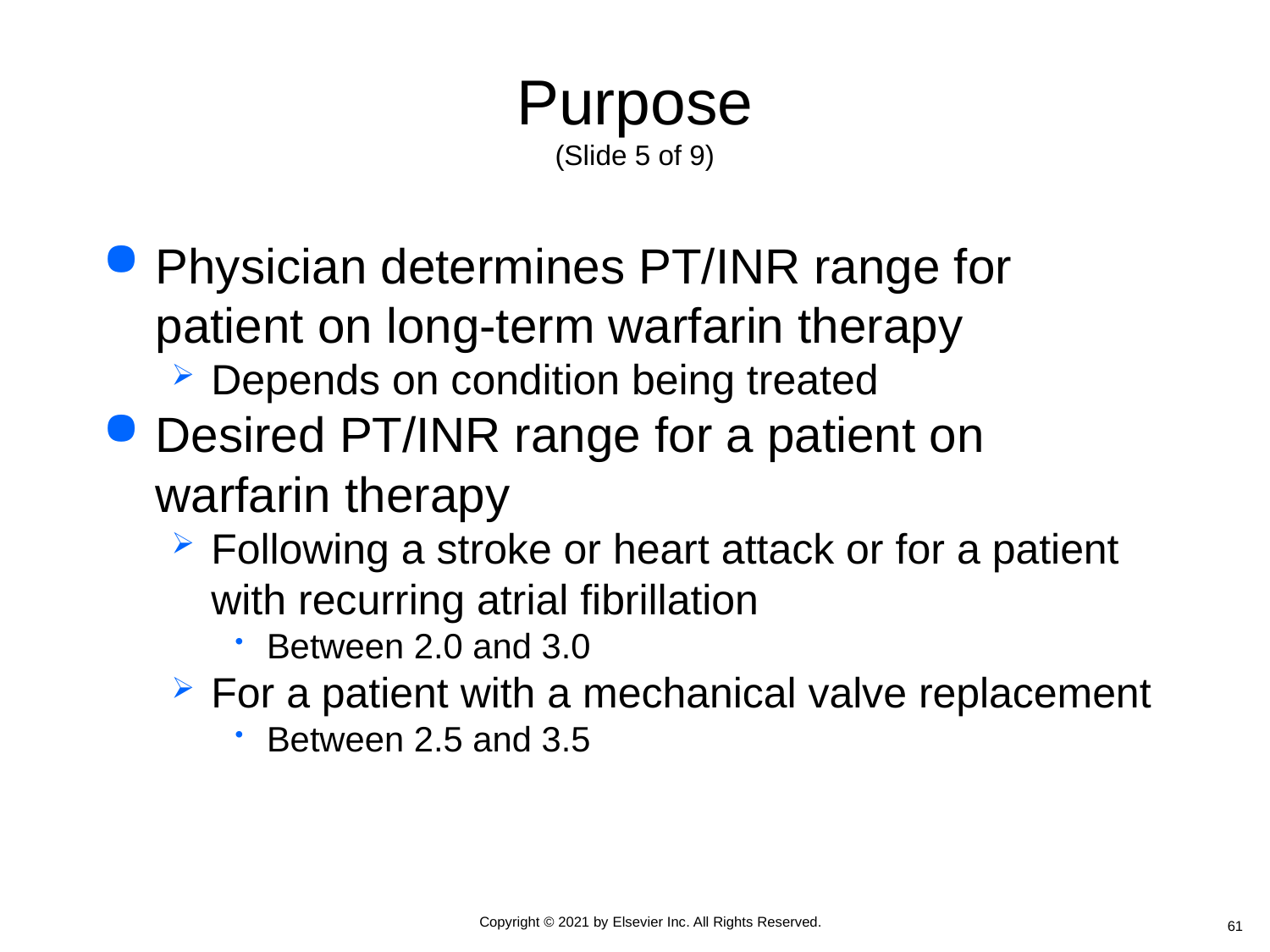

# Purpose (Slide 5 of 9)
Physician determines PT/INR range for patient on long-term warfarin therapy
Depends on condition being treated
Desired PT/INR range for a patient on warfarin therapy
Following a stroke or heart attack or for a patient with recurring atrial fibrillation
Between 2.0 and 3.0
For a patient with a mechanical valve replacement
Between 2.5 and 3.5
61